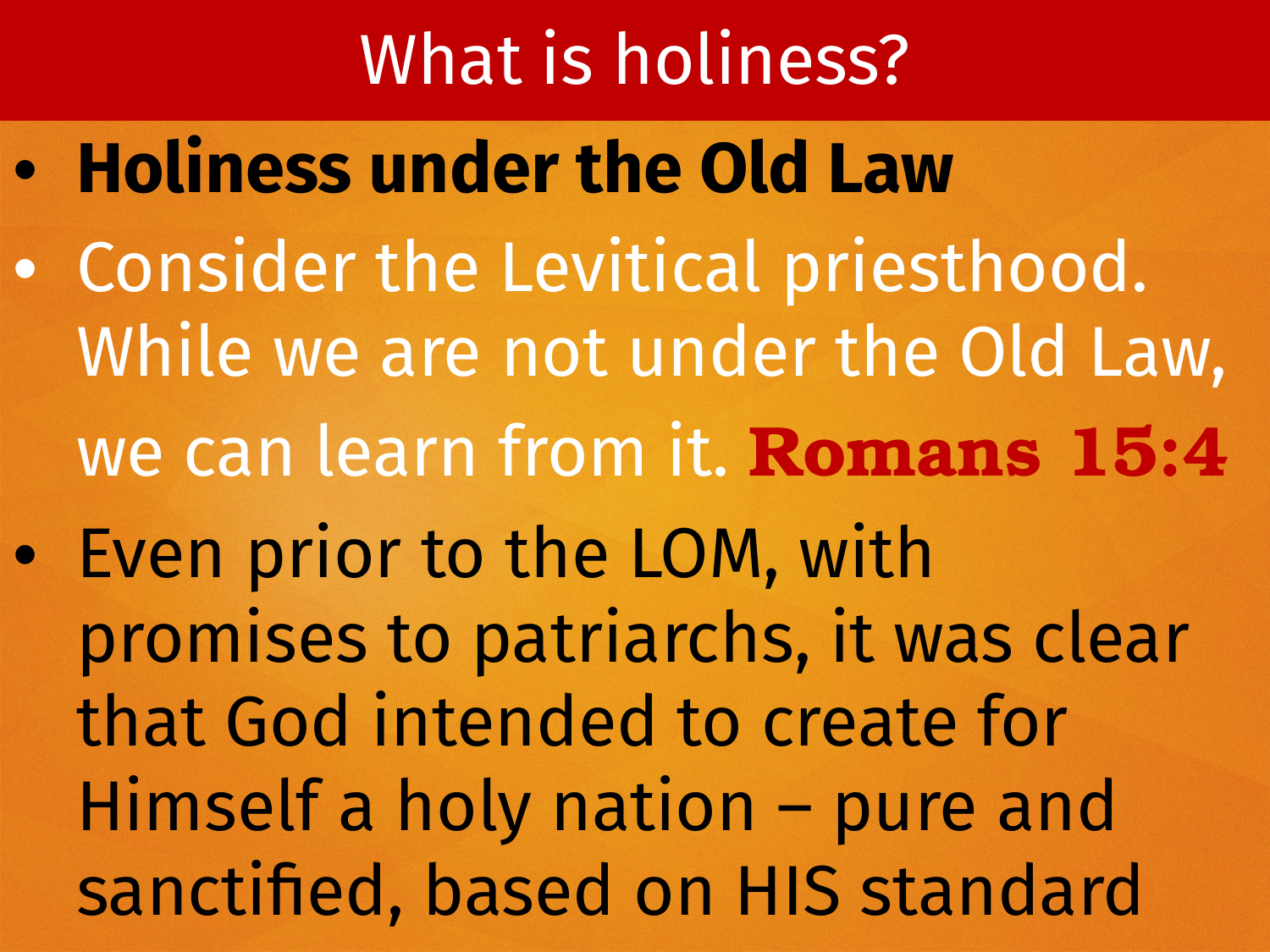

What is holiness?
Holiness under the Old Law
Consider the Levitical priesthood.  While we are not under the Old Law, we can learn from it. Romans 15:4
Even prior to the LOM, with promises to patriarchs, it was clear that God intended to create for Himself a holy nation – pure and sanctified, based on HIS standard